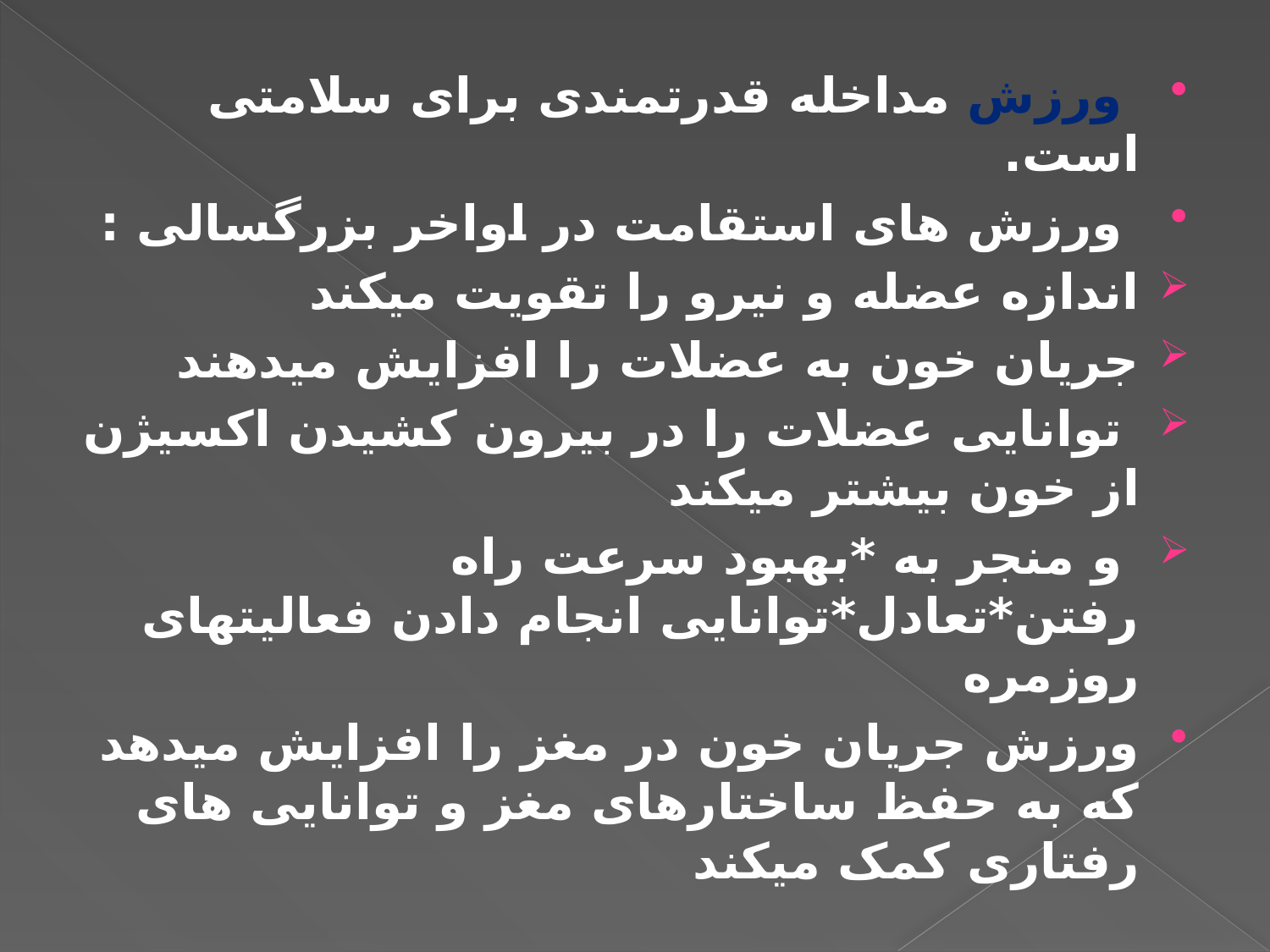

ورزش مداخله قدرتمندی برای سلامتی است.
 ورزش های استقامت در اواخر بزرگسالی :
اندازه عضله و نیرو را تقویت میکند
جریان خون به عضلات را افزایش میدهند
 توانایی عضلات را در بیرون کشیدن اکسیژن از خون بیشتر میکند
 و منجر به *بهبود سرعت راه رفتن*تعادل*توانایی انجام دادن فعالیتهای روزمره
ورزش جریان خون در مغز را افزایش میدهد که به حفظ ساختارهای مغز و توانایی های رفتاری کمک میکند